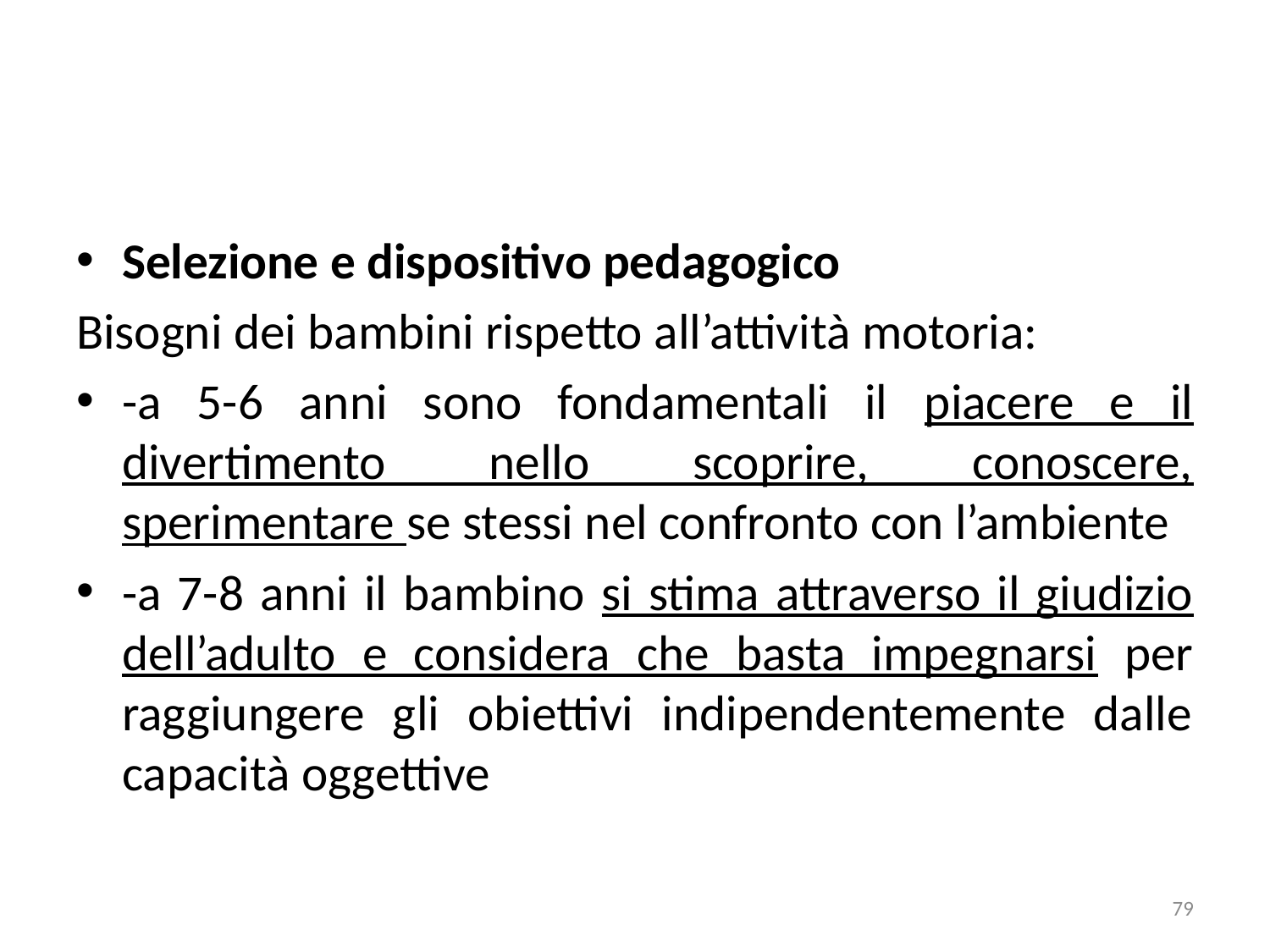

Selezione e dispositivo pedagogico
Bisogni dei bambini rispetto all’attività motoria:
-a 5-6 anni sono fondamentali il piacere e il divertimento nello scoprire, conoscere, sperimentare se stessi nel confronto con l’ambiente
-a 7-8 anni il bambino si stima attraverso il giudizio dell’adulto e considera che basta impegnarsi per raggiungere gli obiettivi indipendentemente dalle capacità oggettive

79